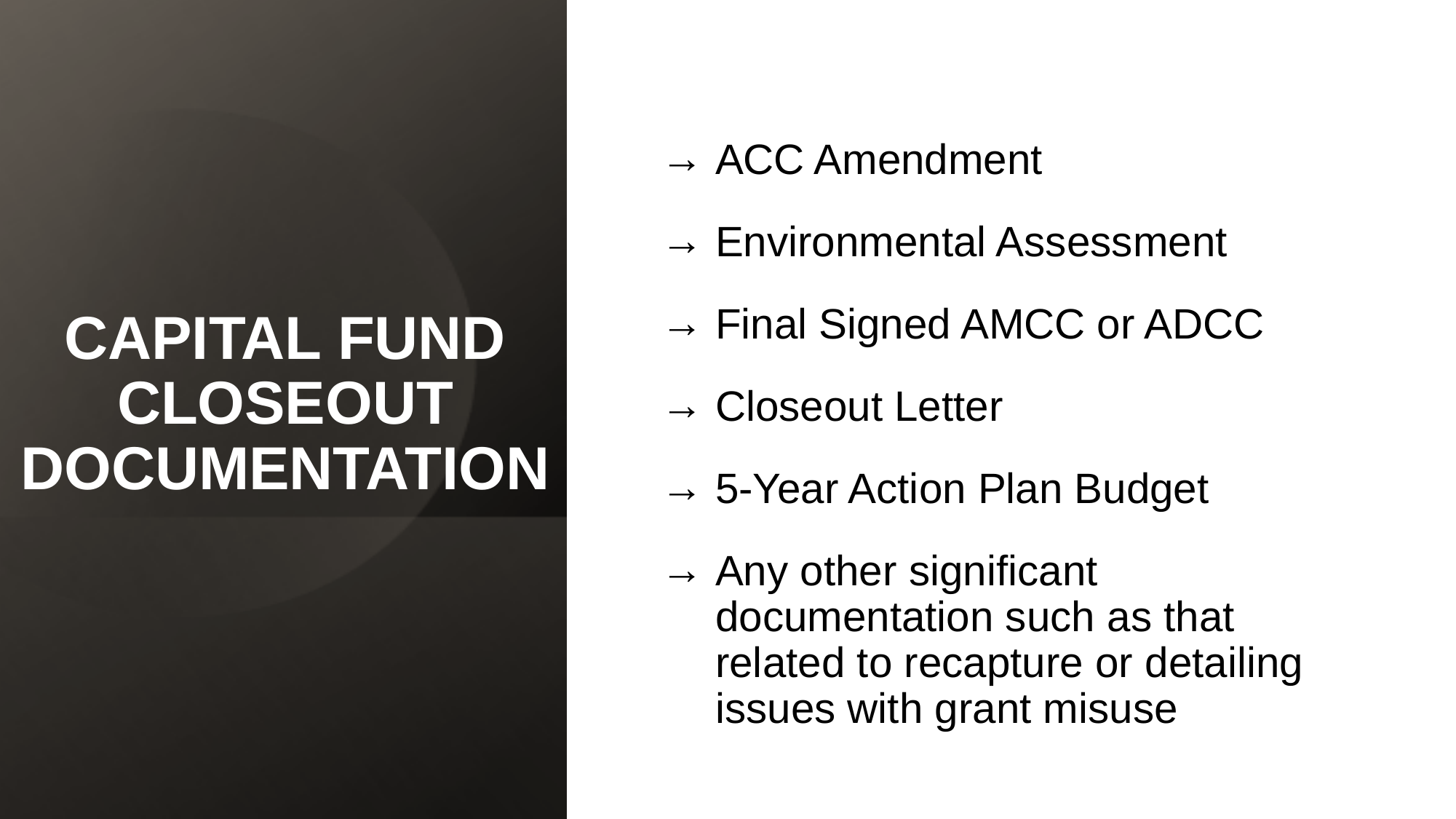

# CAPITAL FUND CLOSEOUT DOCUMENTATION
ACC Amendment
Environmental Assessment
Final Signed AMCC or ADCC
Closeout Letter
5-Year Action Plan Budget
Any other significant documentation such as that related to recapture or detailing issues with grant misuse